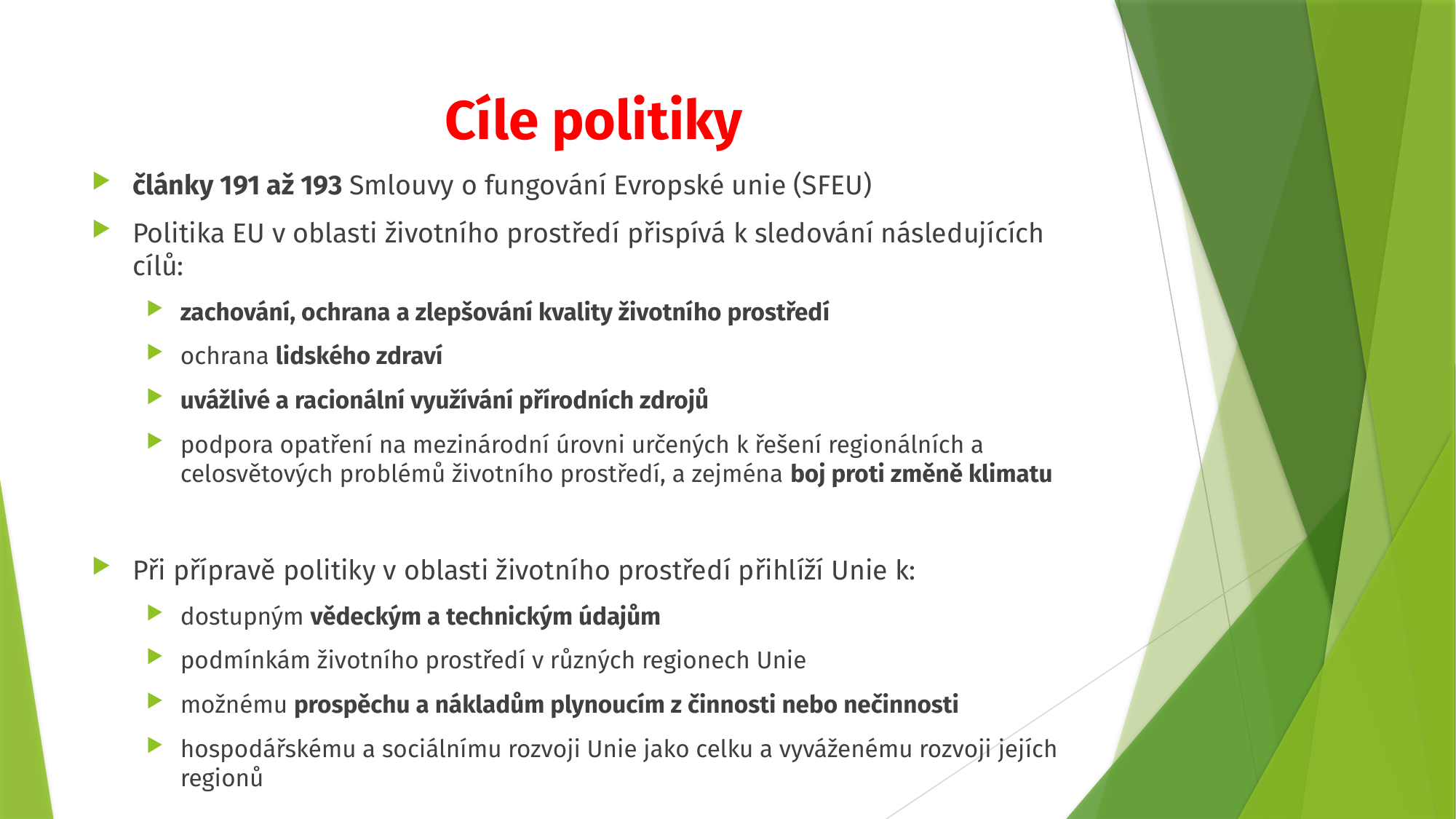

# Cíle politiky
články 191 až 193 Smlouvy o fungování Evropské unie (SFEU)
Politika EU v oblasti životního prostředí přispívá k sledování následujících cílů:
zachování, ochrana a zlepšování kvality životního prostředí
ochrana lidského zdraví
uvážlivé a racionální využívání přírodních zdrojů
podpora opatření na mezinárodní úrovni určených k řešení regionálních a celosvětových problémů životního prostředí, a zejména boj proti změně klimatu

Při přípravě politiky v oblasti životního prostředí přihlíží Unie k:
dostupným vědeckým a technickým údajům
podmínkám životního prostředí v různých regionech Unie
možnému prospěchu a nákladům plynoucím z činnosti nebo nečinnosti
hospodářskému a sociálnímu rozvoji Unie jako celku a vyváženému rozvoji jejích regionů